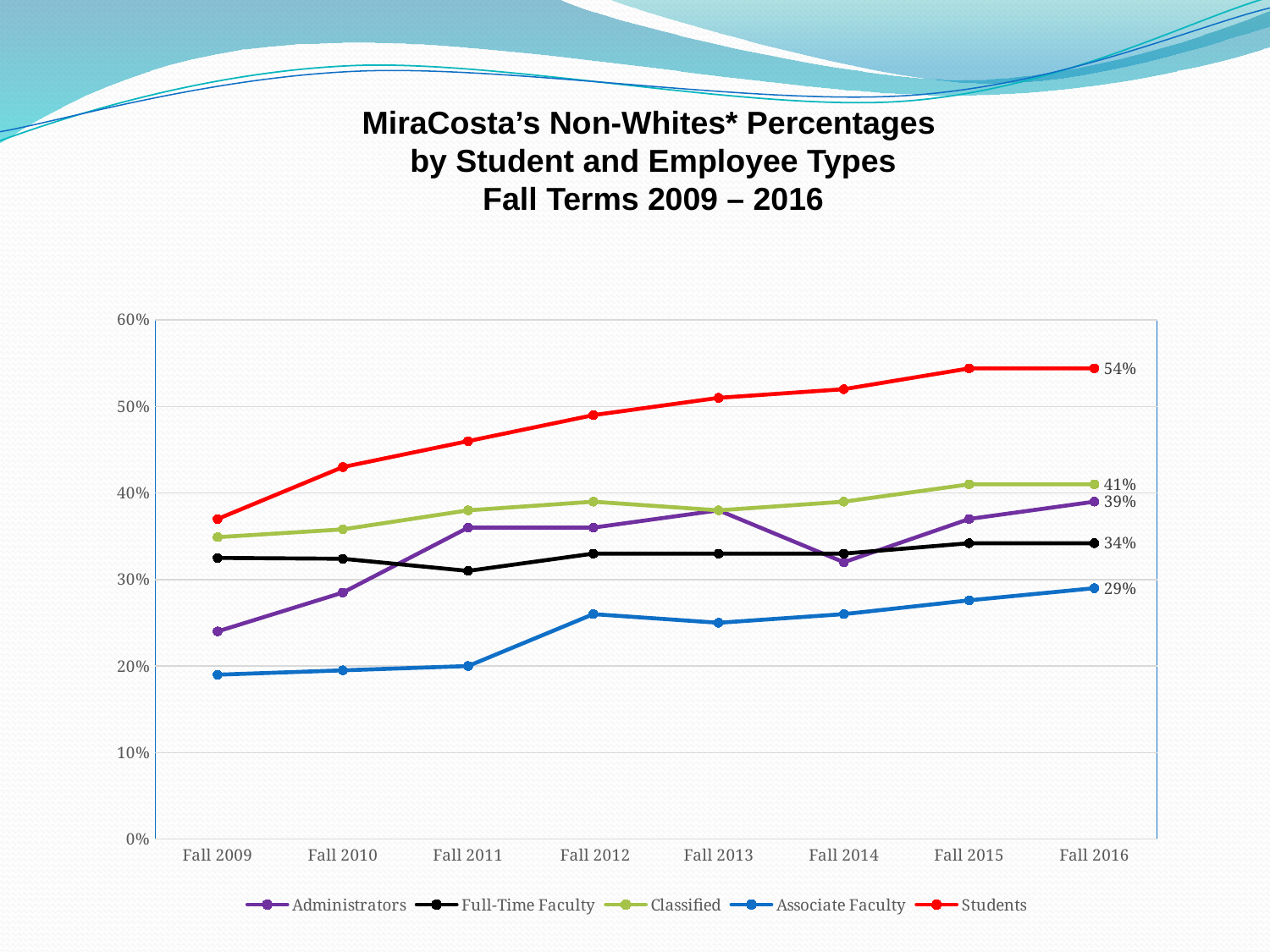

# MiraCosta’s Non-Whites* Percentages by Student and Employee Types Fall Terms 2009 – 2016

### Chart

| Category | Administrators | Full-Time Faculty | Classified | Associate Faculty | Students |
|---|---|---|---|---|---|
| Fall 2009 | 0.24 | 0.325 | 0.349 | 0.19 | 0.37 |
| Fall 2010 | 0.285 | 0.324 | 0.358 | 0.195 | 0.43 |
| Fall 2011 | 0.36 | 0.31 | 0.38 | 0.2 | 0.46 |
|  Fall 2012 | 0.36 | 0.33 | 0.39 | 0.26 | 0.49 |
| Fall 2013 | 0.38 | 0.33 | 0.38 | 0.25 | 0.51 |
| Fall 2014 | 0.32 | 0.33 | 0.39 | 0.26 | 0.52 |
| Fall 2015 | 0.37 | 0.342 | 0.41 | 0.276 | 0.544 |
| Fall 2016 | 0.39 | 0.342 | 0.41 | 0.29 | 0.544 |